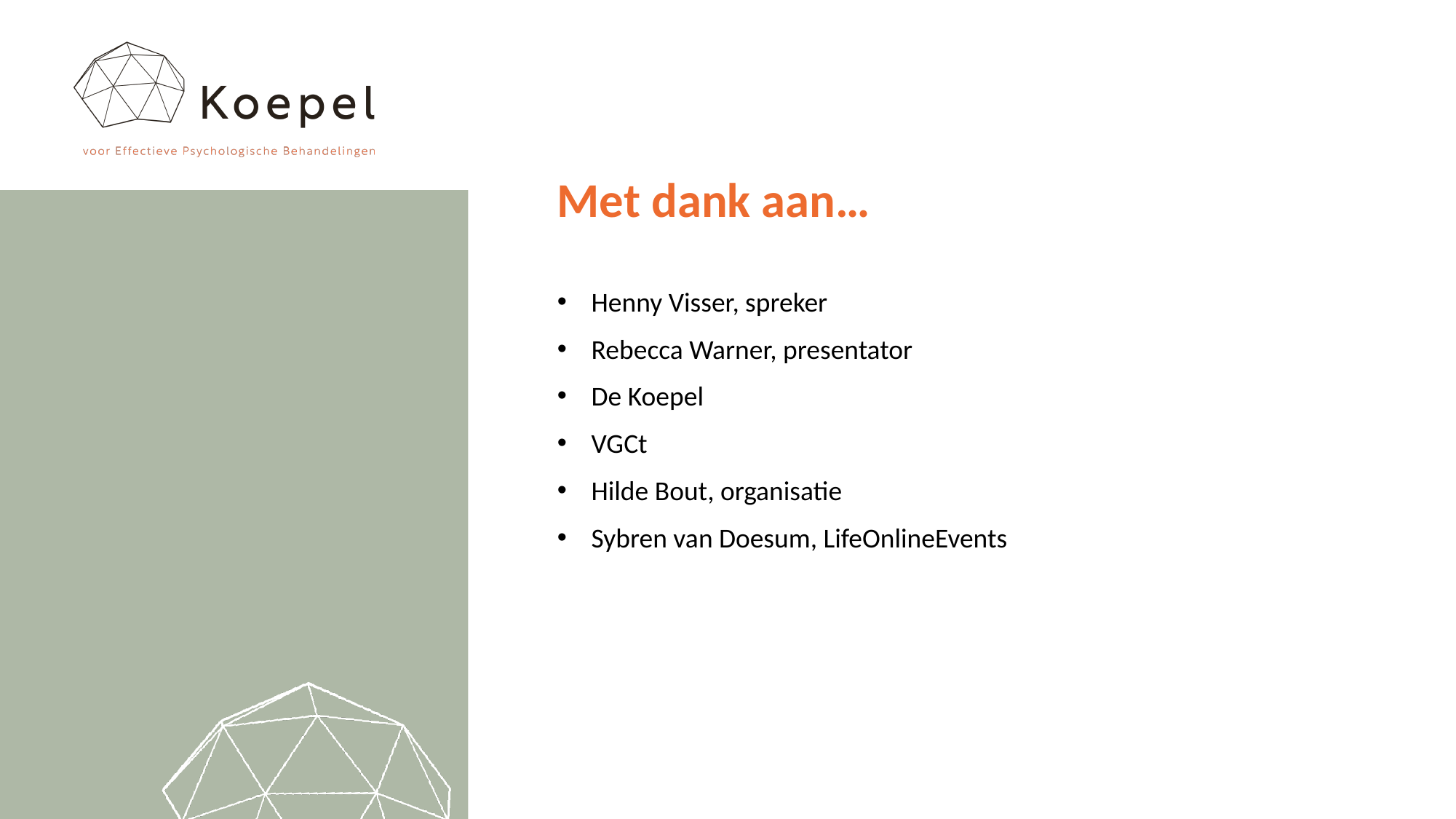

# Met dank aan…

Henny Visser, spreker
Rebecca Warner, presentator
De Koepel
VGCt
Hilde Bout, organisatie
Sybren van Doesum, LifeOnlineEvents